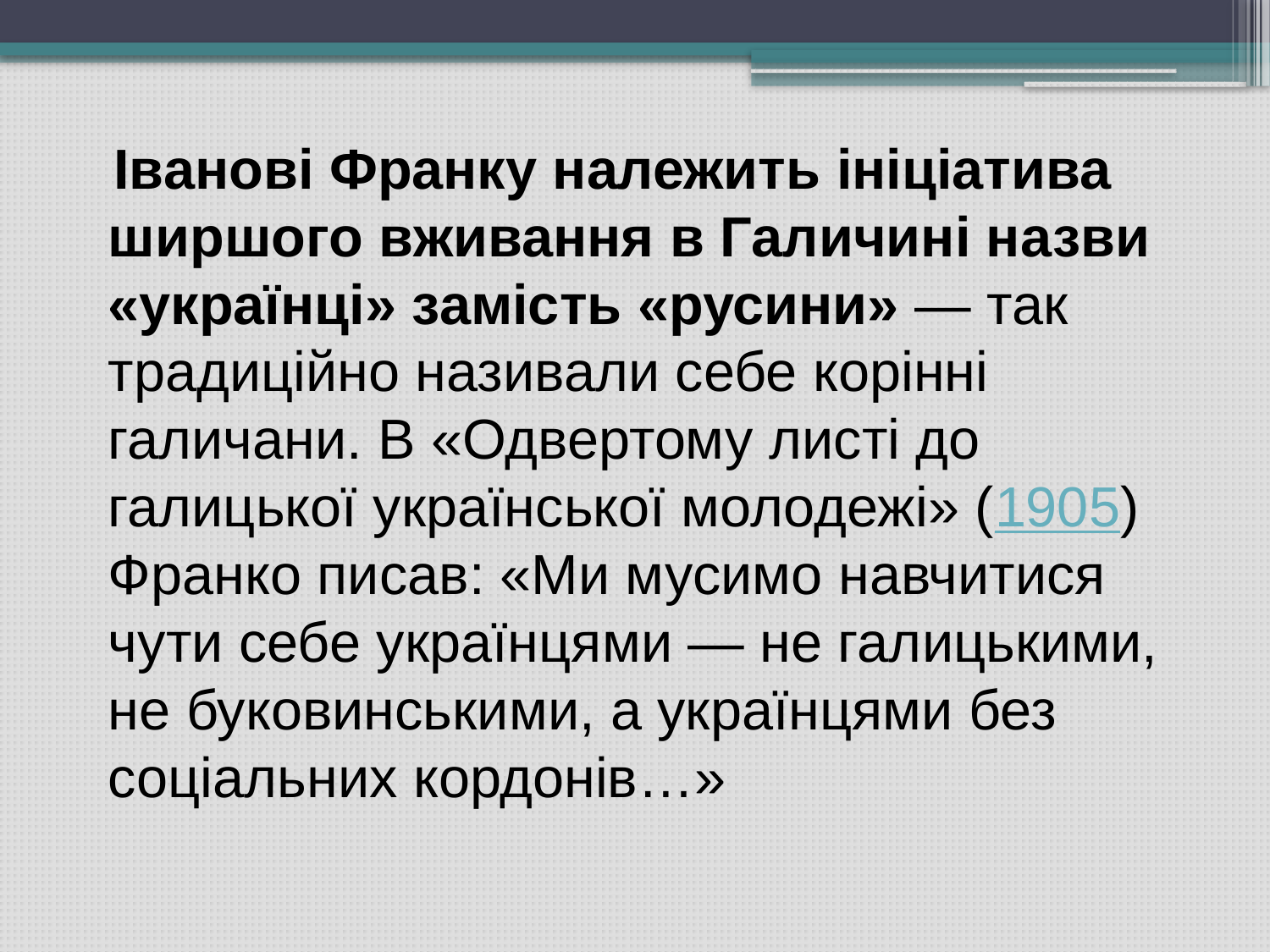

Іванові Франку належить ініціатива ширшого вживання в Галичині назви «українці» замість «русини» — так традиційно називали себе корінні галичани. В «Одвертому листі до галицької української молодежі» (1905) Франко писав: «Ми мусимо навчитися чути себе українцями — не галицькими, не буковинськими, а українцями без соціальних кордонів…»